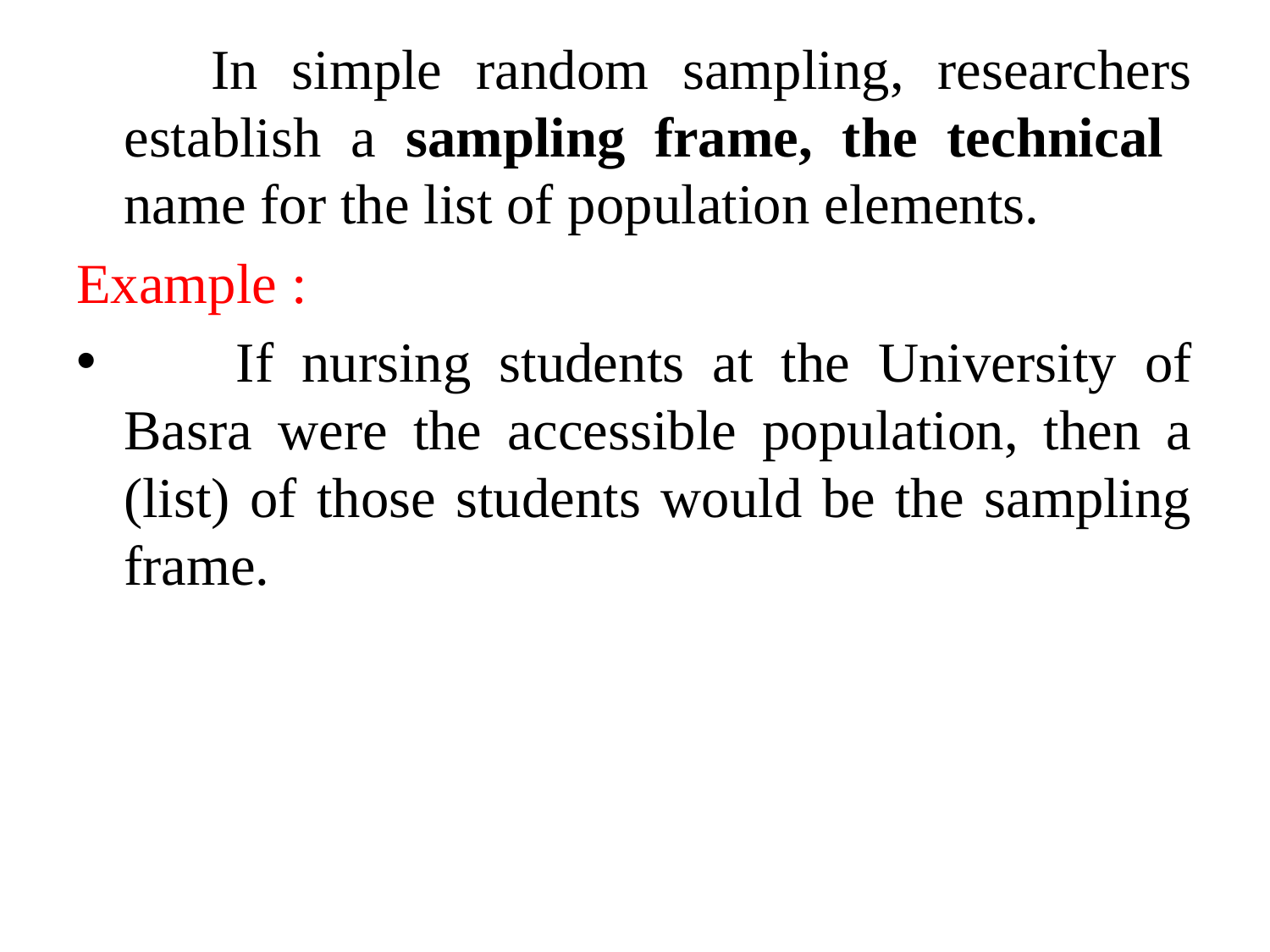

In simple random sampling, researchers establish a sampling frame, the technical  name for the list of population elements.
Example :
    If nursing students at the University of Basra were the accessible population, then a (list) of those students would be the sampling frame.